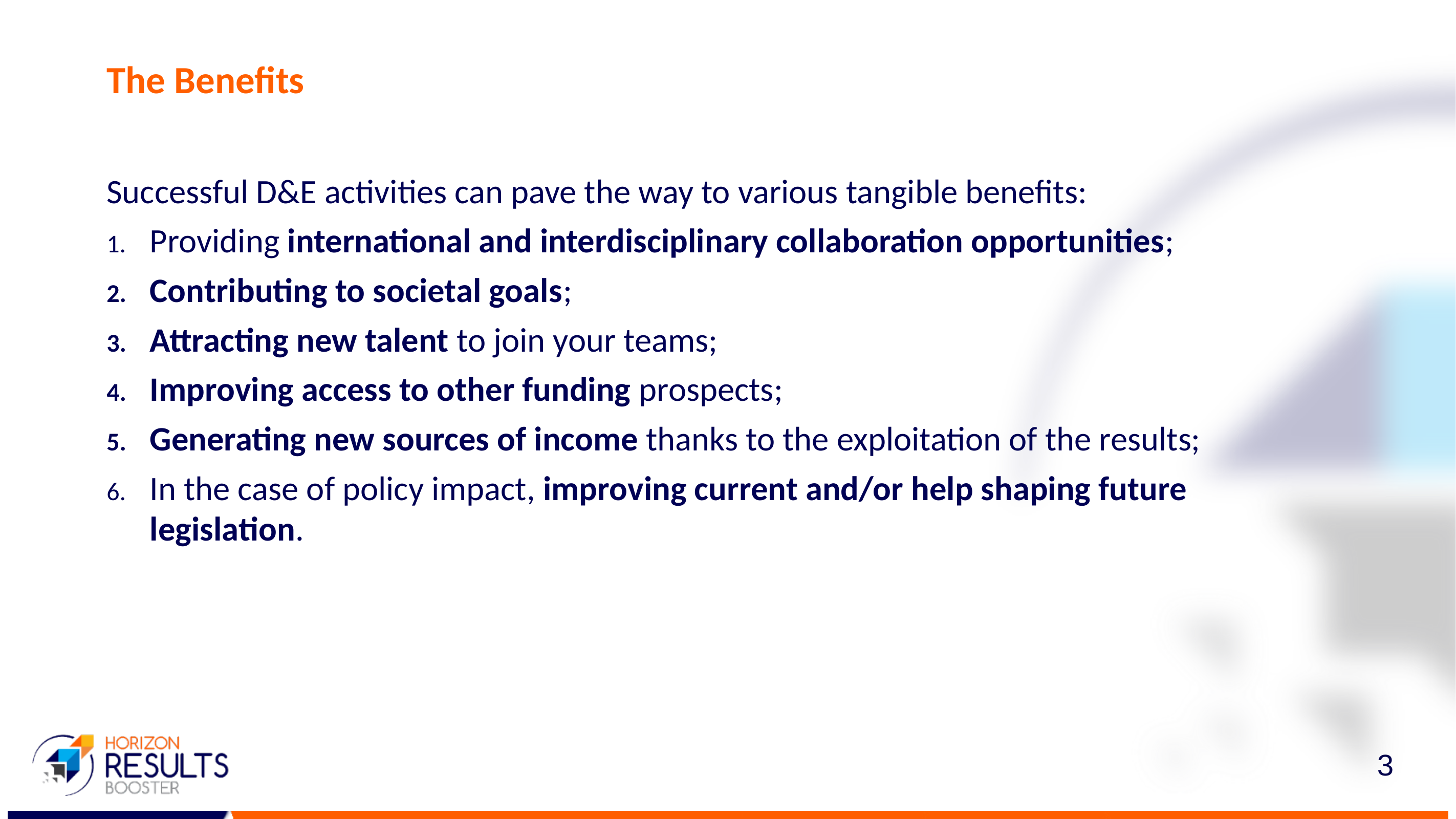

# The Benefits
Successful D&E activities can pave the way to various tangible benefits:
Providing international and interdisciplinary collaboration opportunities;
Contributing to societal goals;
Attracting new talent to join your teams;
Improving access to other funding prospects;
Generating new sources of income thanks to the exploitation of the results;
In the case of policy impact, improving current and/or help shaping future legislation.
3